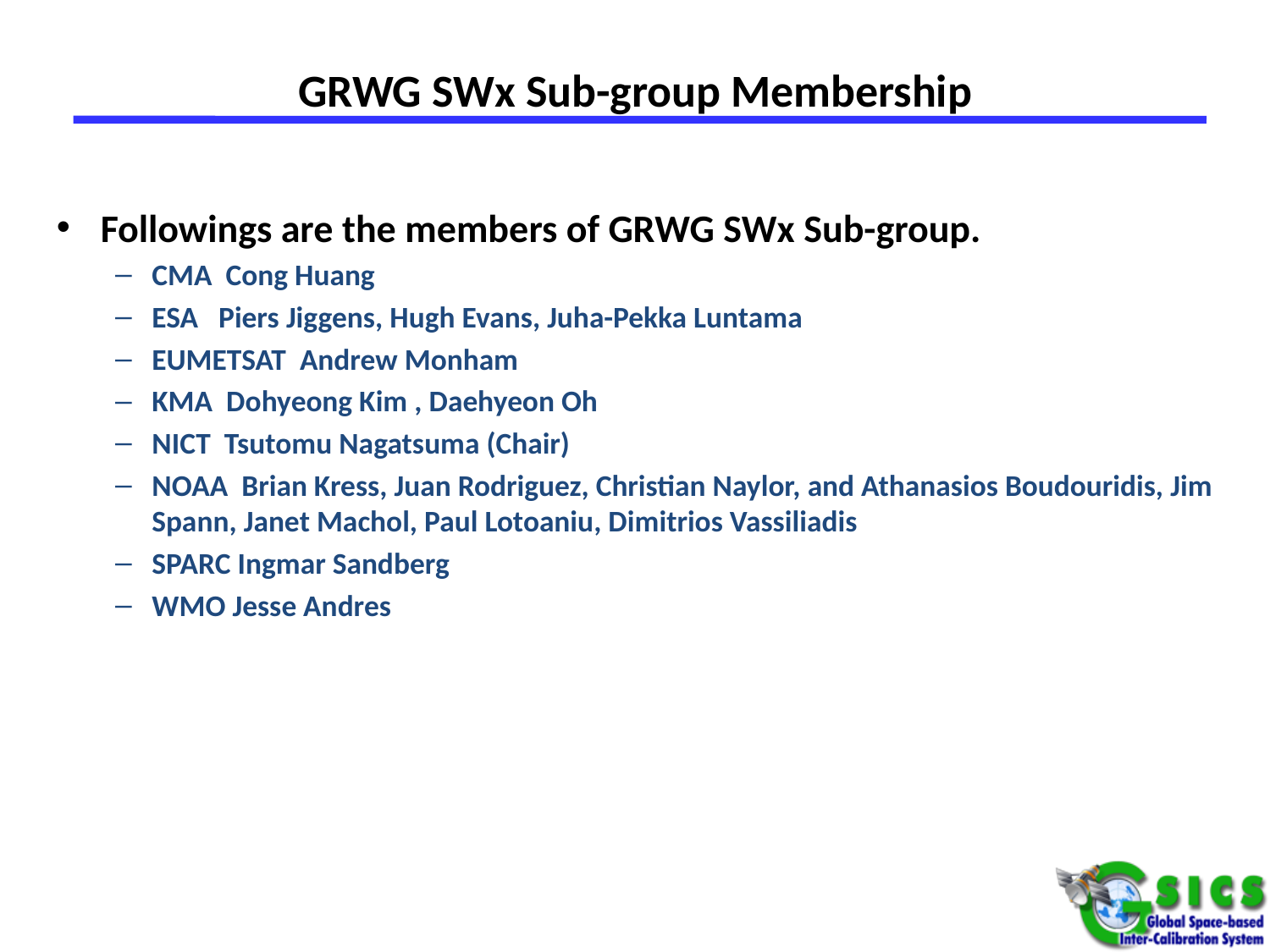

# GRWG SWx Sub-group Membership
Followings are the members of GRWG SWx Sub-group.
CMA  Cong Huang
ESA   Piers Jiggens, Hugh Evans, Juha-Pekka Luntama
EUMETSAT  Andrew Monham
KMA  Dohyeong Kim , Daehyeon Oh
NICT  Tsutomu Nagatsuma (Chair)
NOAA  Brian Kress, Juan Rodriguez, Christian Naylor, and Athanasios Boudouridis, Jim Spann, Janet Machol, Paul Lotoaniu, Dimitrios Vassiliadis
SPARC Ingmar Sandberg
WMO Jesse Andres